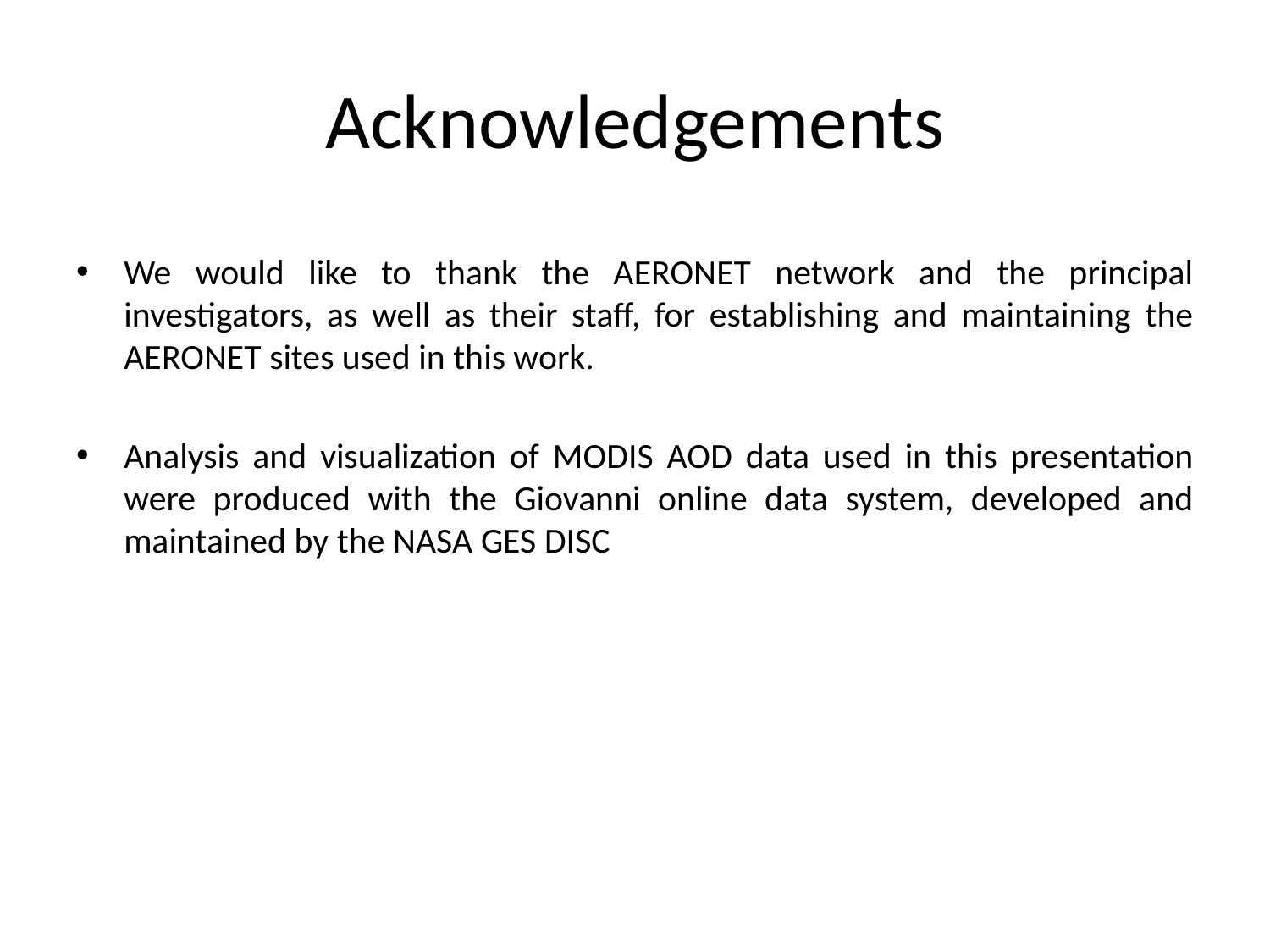

# Acknowledgements
We would like to thank the AERONET network and the principal investigators, as well as their staff, for establishing and maintaining the AERONET sites used in this work.

Analysis and visualization of MODIS AOD data used in this presentation were produced with the Giovanni online data system, developed and maintained by the NASA GES DISC